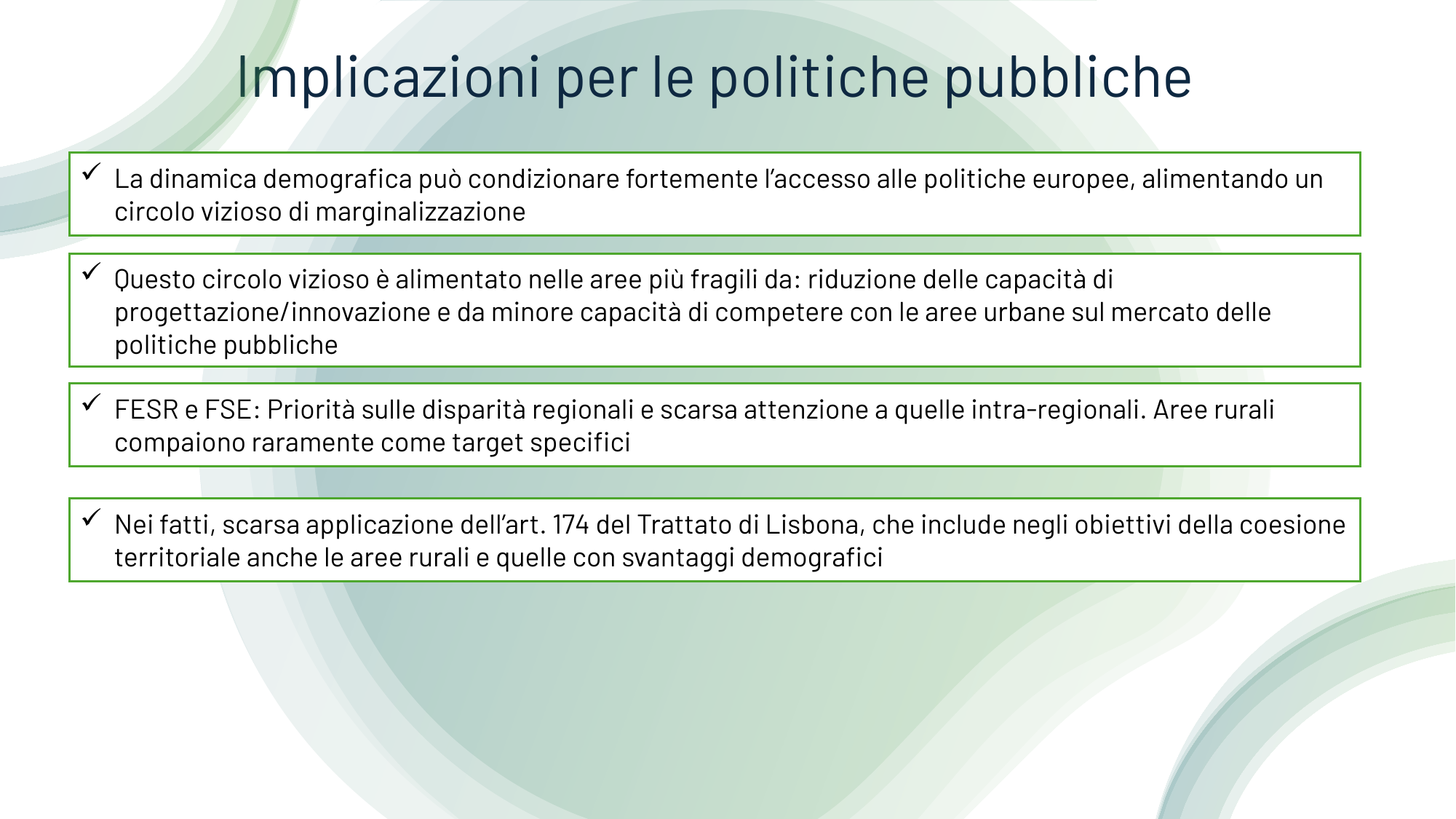

# Implicazioni per le politiche pubbliche
La dinamica demografica può condizionare fortemente l’accesso alle politiche europee, alimentando un circolo vizioso di marginalizzazione
Questo circolo vizioso è alimentato nelle aree più fragili da: riduzione delle capacità di progettazione/innovazione e da minore capacità di competere con le aree urbane sul mercato delle politiche pubbliche
FESR e FSE: Priorità sulle disparità regionali e scarsa attenzione a quelle intra-regionali. Aree rurali compaiono raramente come target specifici
Nei fatti, scarsa applicazione dell’art. 174 del Trattato di Lisbona, che include negli obiettivi della coesione territoriale anche le aree rurali e quelle con svantaggi demografici